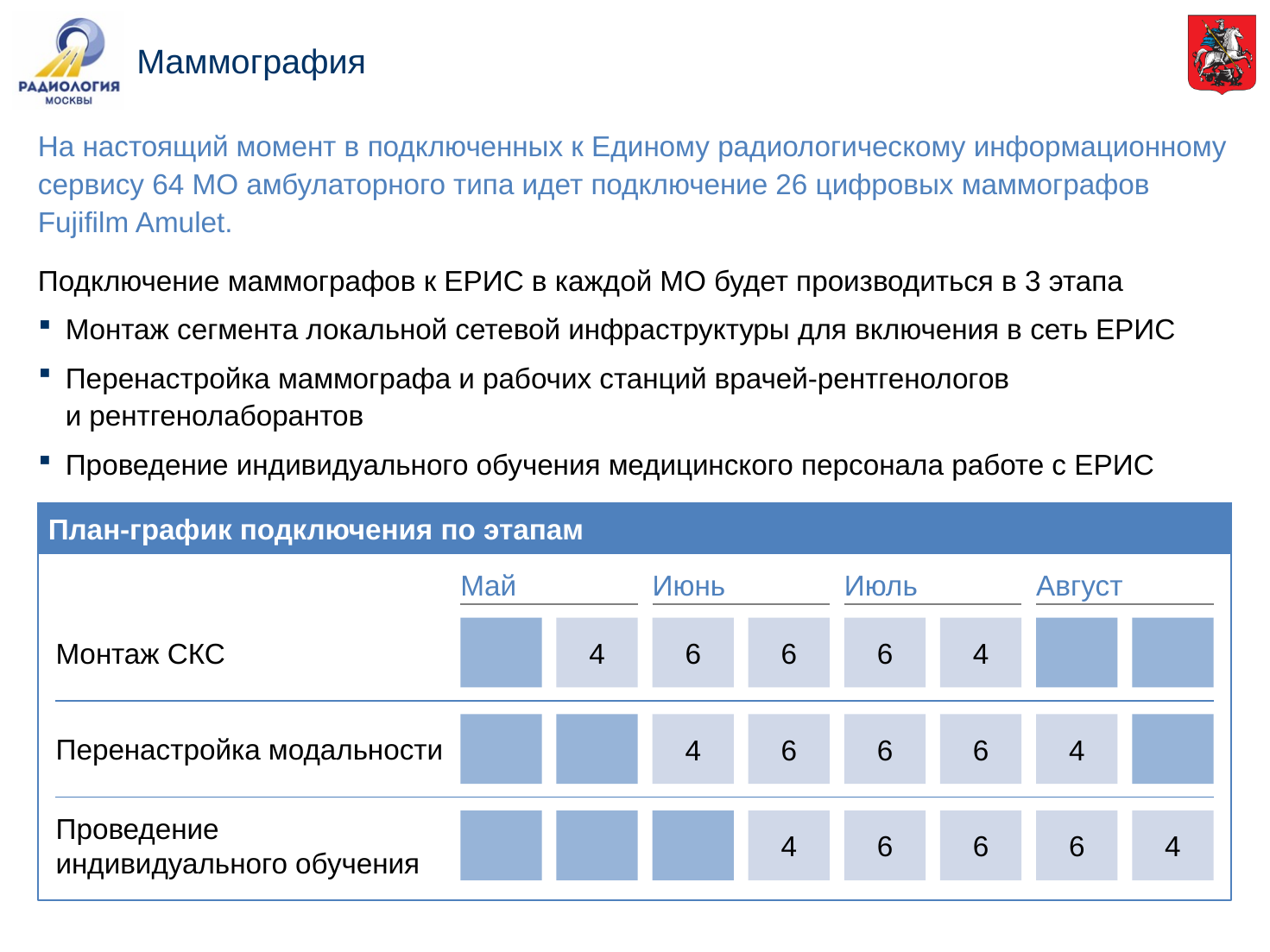

# Маммография
На настоящий момент в подключенных к Единому радиологическому информационному сервису 64 МО амбулаторного типа идет подключение 26 цифровых маммографов Fujifilm Amulet.
Подключение маммографов к ЕРИС в каждой МО будет производиться в 3 этапа
Монтаж сегмента локальной сетевой инфраструктуры для включения в сеть ЕРИС
Перенастройка маммографа и рабочих станций врачей-рентгенологов
и рентгенолаборантов
Проведение индивидуального обучения медицинского персонала работе с ЕРИС
План-график подключения по этапам

Май
Июнь
Июль
Август

4
6
6
6
4

Монтаж СКС

4
6
6
6
4

Перенастройка модальности
Проведение индивидуального обучения

4
6
6
6
4